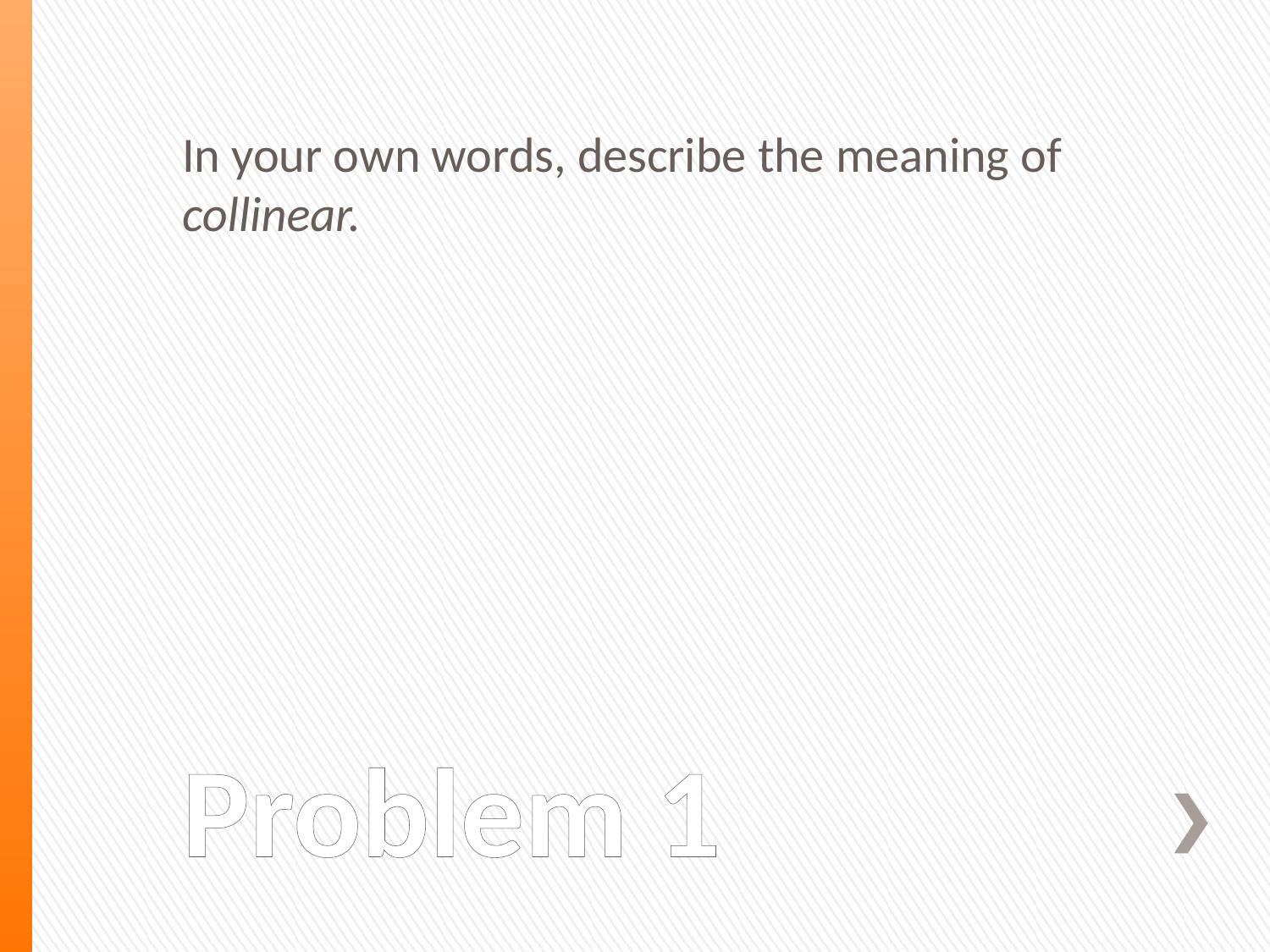

In your own words, describe the meaning of collinear.
# Problem 1